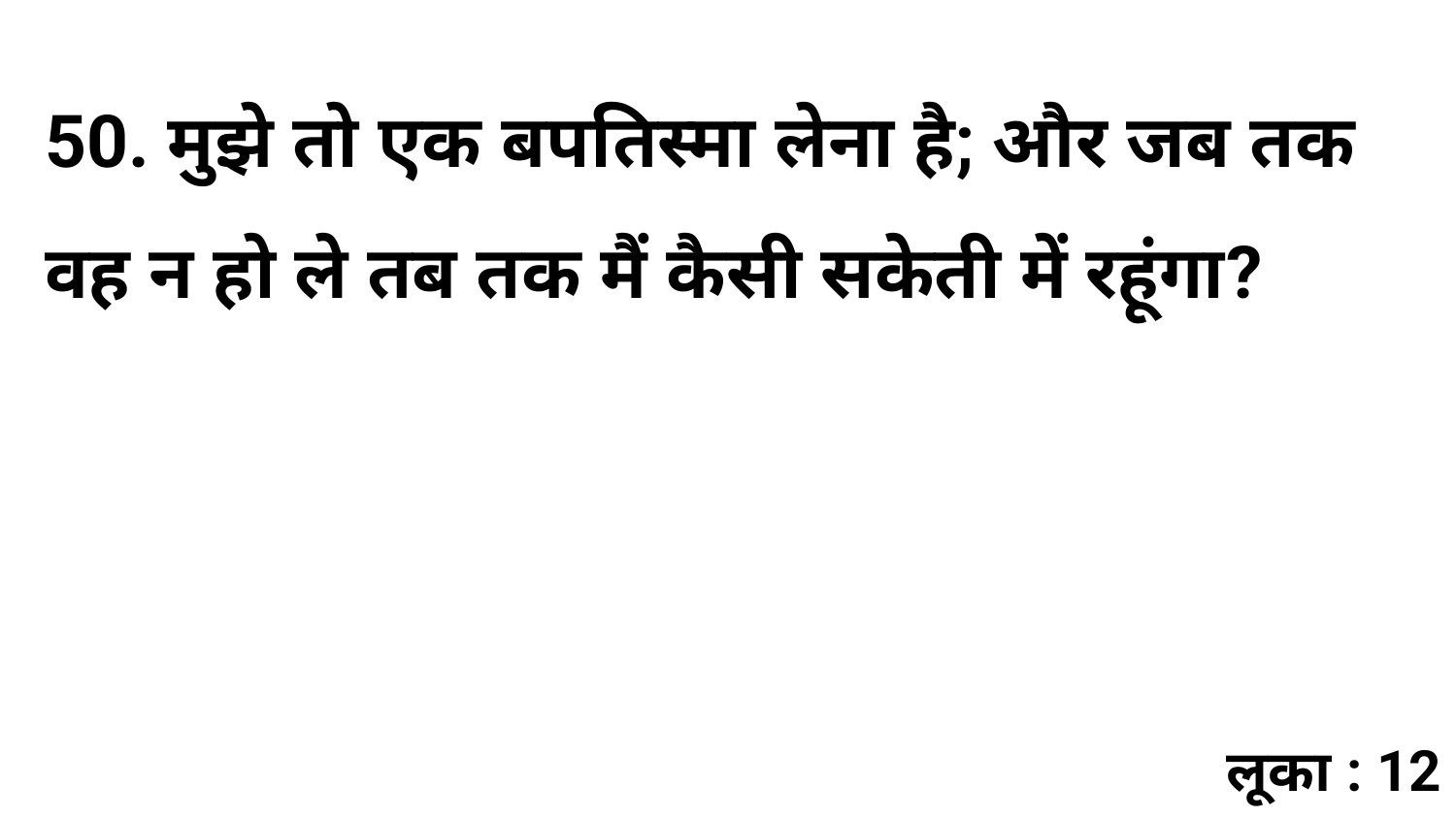

50. मुझे तो एक बपतिस्मा लेना है; और जब तक वह न हो ले तब तक मैं कैसी सकेती में रहूंगा?
लूका : 12